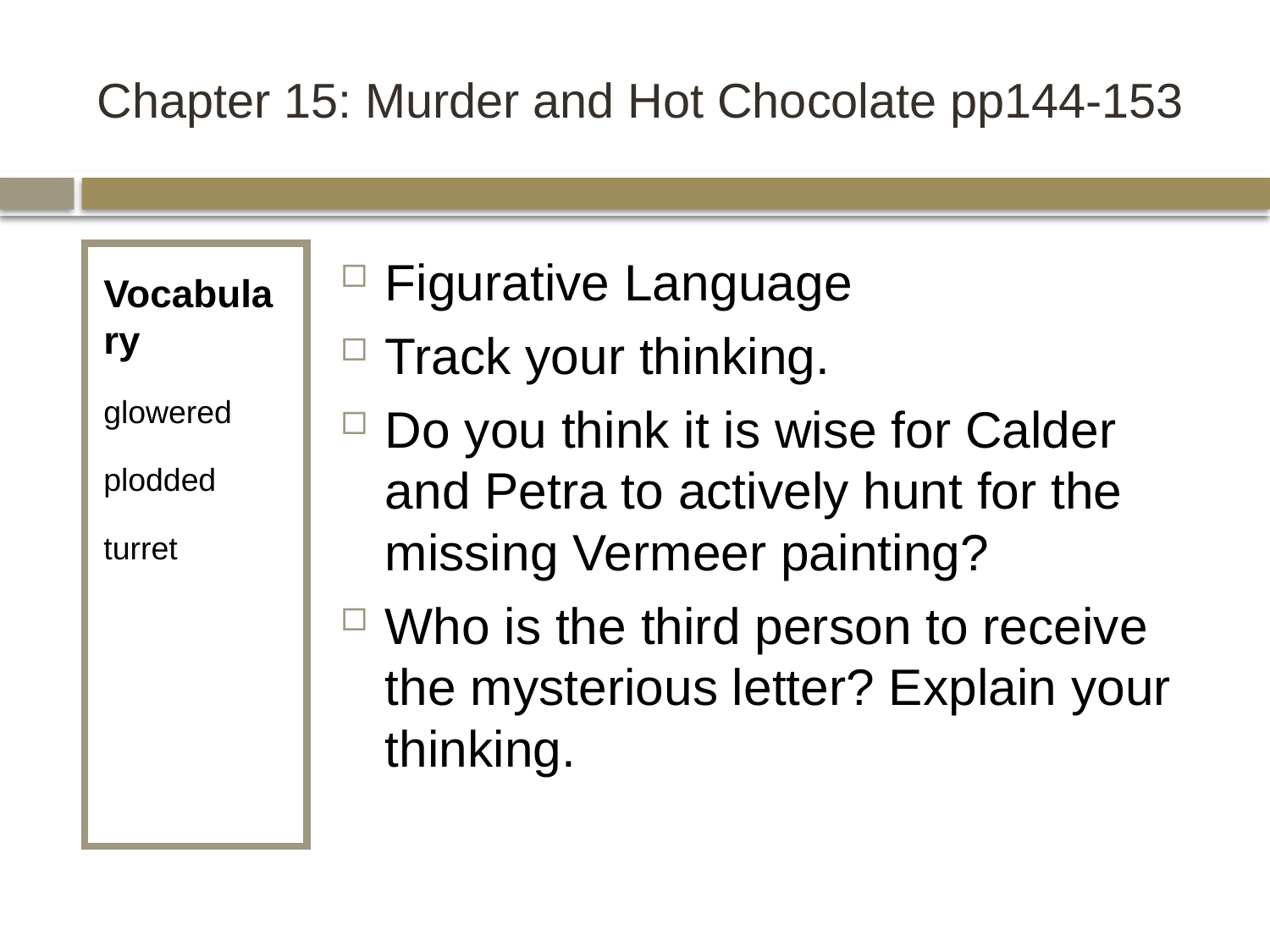

# Chapter 15: Murder and Hot Chocolate pp144-153
Vocabulary
glowered
plodded
turret
Figurative Language
Track your thinking.
Do you think it is wise for Calder and Petra to actively hunt for the missing Vermeer painting?
Who is the third person to receive the mysterious letter? Explain your thinking.